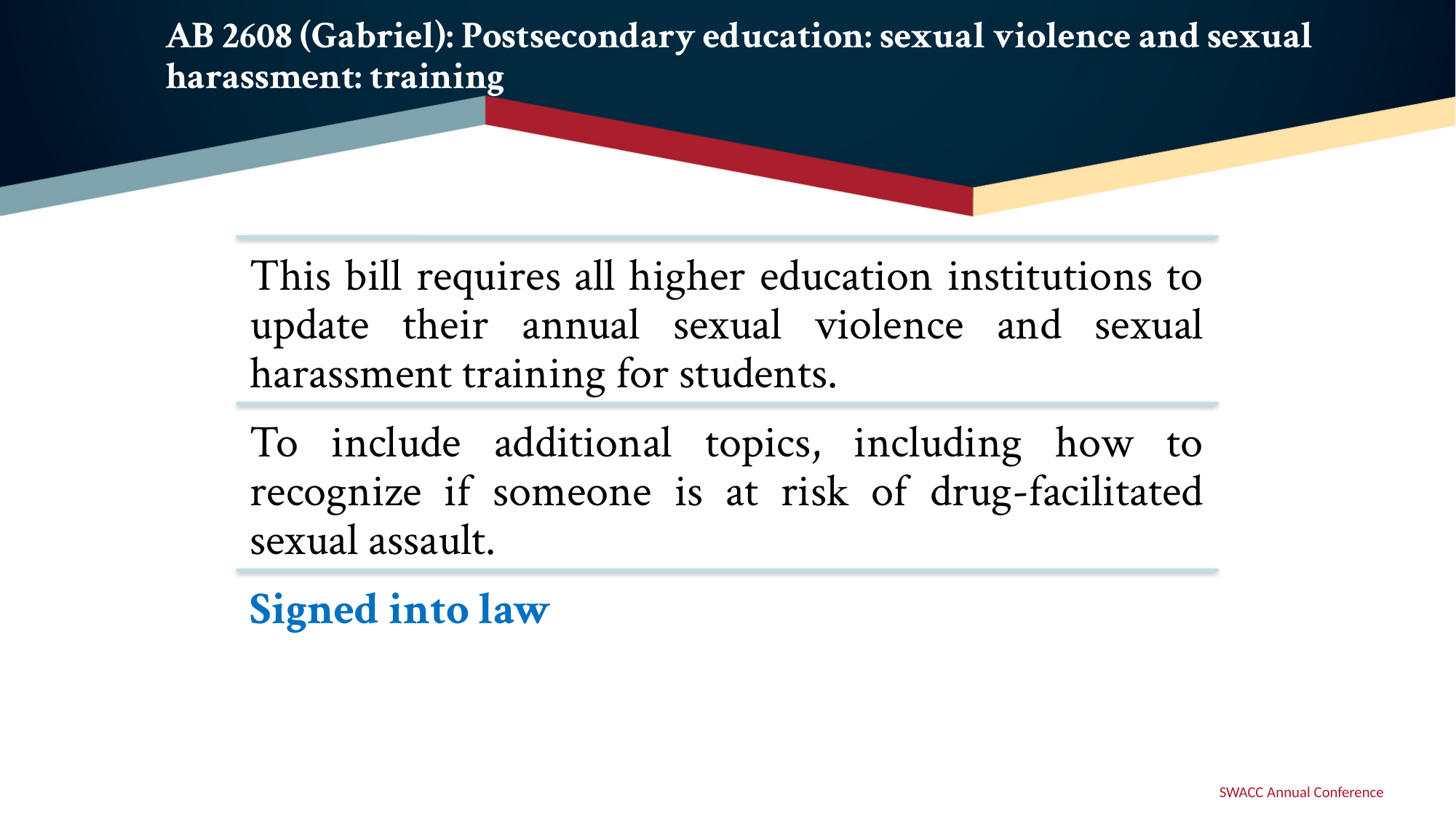

# AB 2608 (Gabriel): Postsecondary education: sexual violence and sexual harassment: training
This bill requires all higher education institutions to update their annual sexual violence and sexual harassment training for students.
To include additional topics, including how to recognize if someone is at risk of drug-facilitated sexual assault.
Signed into law